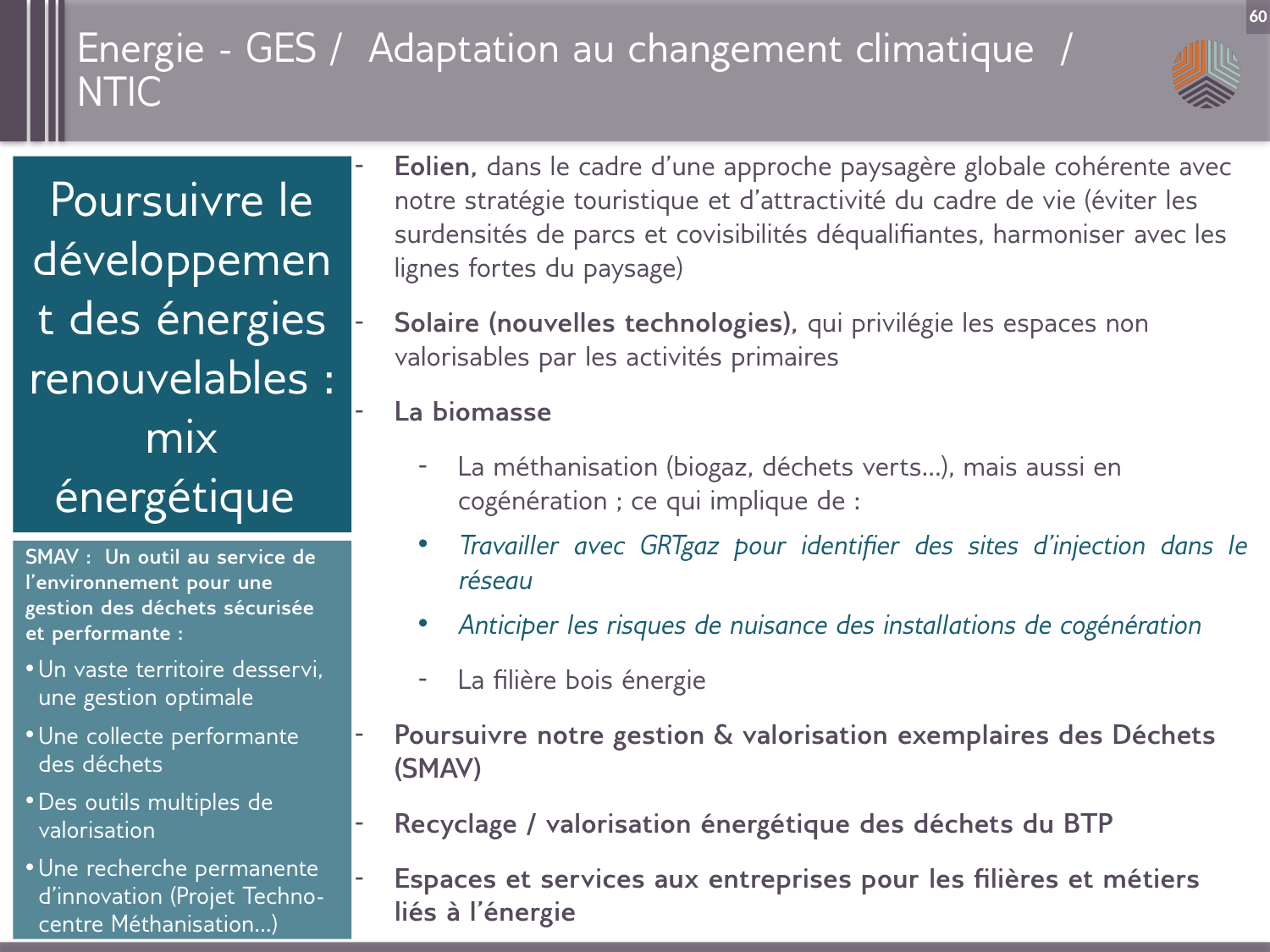

Energie - GES /  Adaptation au changement climatique  / NTIC
60
Eolien, dans le cadre d’une approche paysagère globale cohérente avec notre stratégie touristique et d’attractivité du cadre de vie (éviter les surdensités de parcs et covisibilités déqualifiantes, harmoniser avec les lignes fortes du paysage)
Solaire (nouvelles technologies), qui privilégie les espaces non valorisables par les activités primaires
La biomasse
La méthanisation (biogaz, déchets verts…), mais aussi en cogénération ; ce qui implique de :
Travailler avec GRTgaz pour identifier des sites d’injection dans le réseau
Anticiper les risques de nuisance des installations de cogénération
La filière bois énergie
Poursuivre notre gestion & valorisation exemplaires des Déchets (SMAV)
Recyclage / valorisation énergétique des déchets du BTP
Espaces et services aux entreprises pour les filières et métiers liés à l’énergie
…

Poursuivre le développement des énergies renouvelables : mix énergétique
SMAV :  Un outil au service de l’environnement pour une gestion des déchets sécurisée et performante :
Un vaste territoire desservi, une gestion optimale
Une collecte performante des déchets
Des outils multiples de valorisation
Une recherche permanente d’innovation (Projet Techno-centre Méthanisation…)